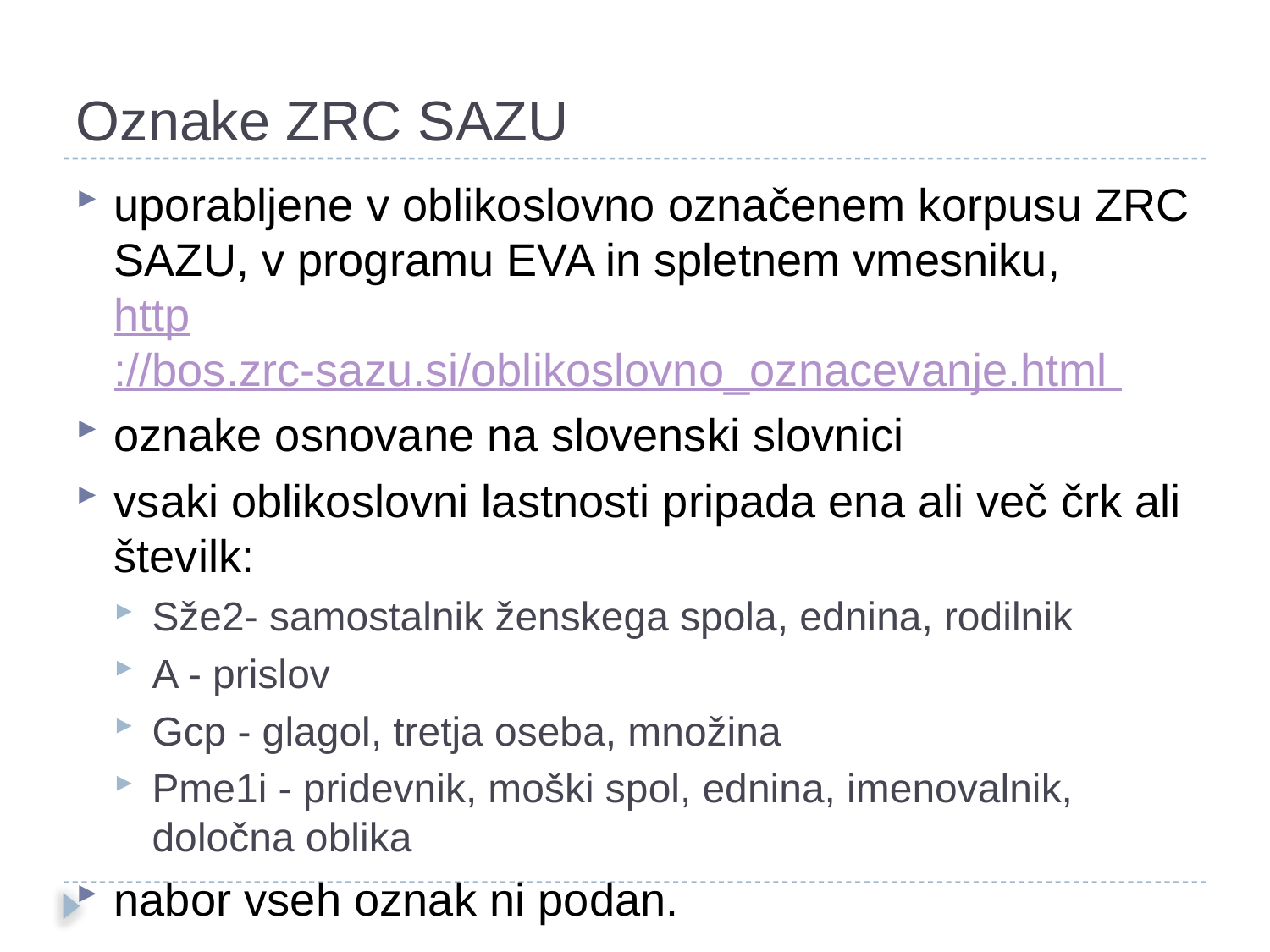

Oznake ZRC SAZU
uporabljene v oblikoslovno označenem korpusu ZRC SAZU, v programu EVA in spletnem vmesniku,
http://bos.zrc-sazu.si/oblikoslovno_oznacevanje.html
oznake osnovane na slovenski slovnici
vsaki oblikoslovni lastnosti pripada ena ali več črk ali številk:
Sže2- samostalnik ženskega spola, ednina, rodilnik
A - prislov
Gcp - glagol, tretja oseba, množina
Pme1i - pridevnik, moški spol, ednina, imenovalnik, določna oblika
nabor vseh oznak ni podan.